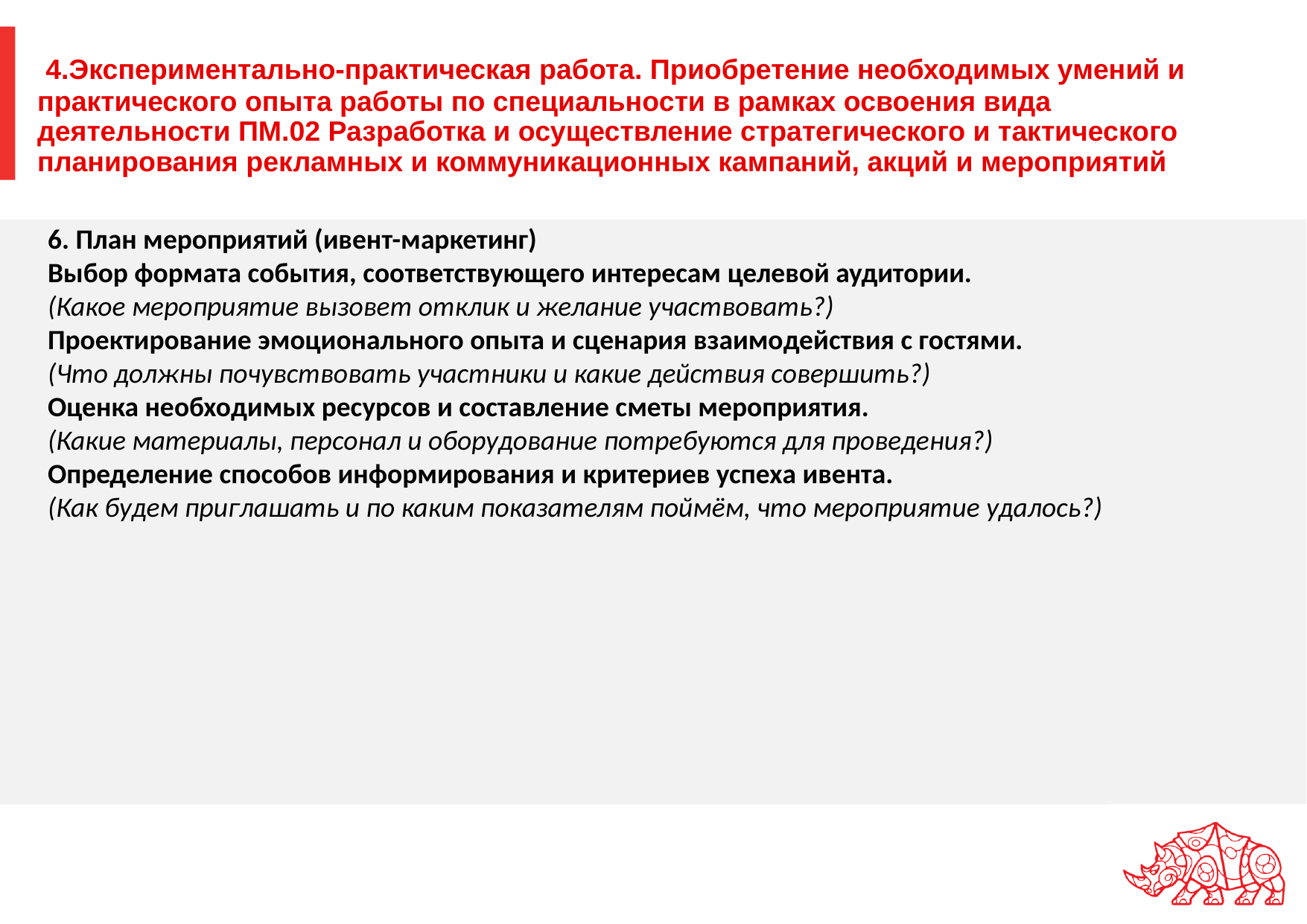

# 4.Экспериментально-практическая работа. Приобретение необходимых умений и практического опыта работы по специальности в рамках освоения вида деятельности ПМ.02 Разработка и осуществление стратегического и тактического планирования рекламных и коммуникационных кампаний, акций и мероприятий
6. План мероприятий (ивент-маркетинг)
Выбор формата события, соответствующего интересам целевой аудитории.
(Какое мероприятие вызовет отклик и желание участвовать?)
Проектирование эмоционального опыта и сценария взаимодействия с гостями.
(Что должны почувствовать участники и какие действия совершить?)
Оценка необходимых ресурсов и составление сметы мероприятия.
(Какие материалы, персонал и оборудование потребуются для проведения?)
Определение способов информирования и критериев успеха ивента.
(Как будем приглашать и по каким показателям поймём, что мероприятие удалось?)